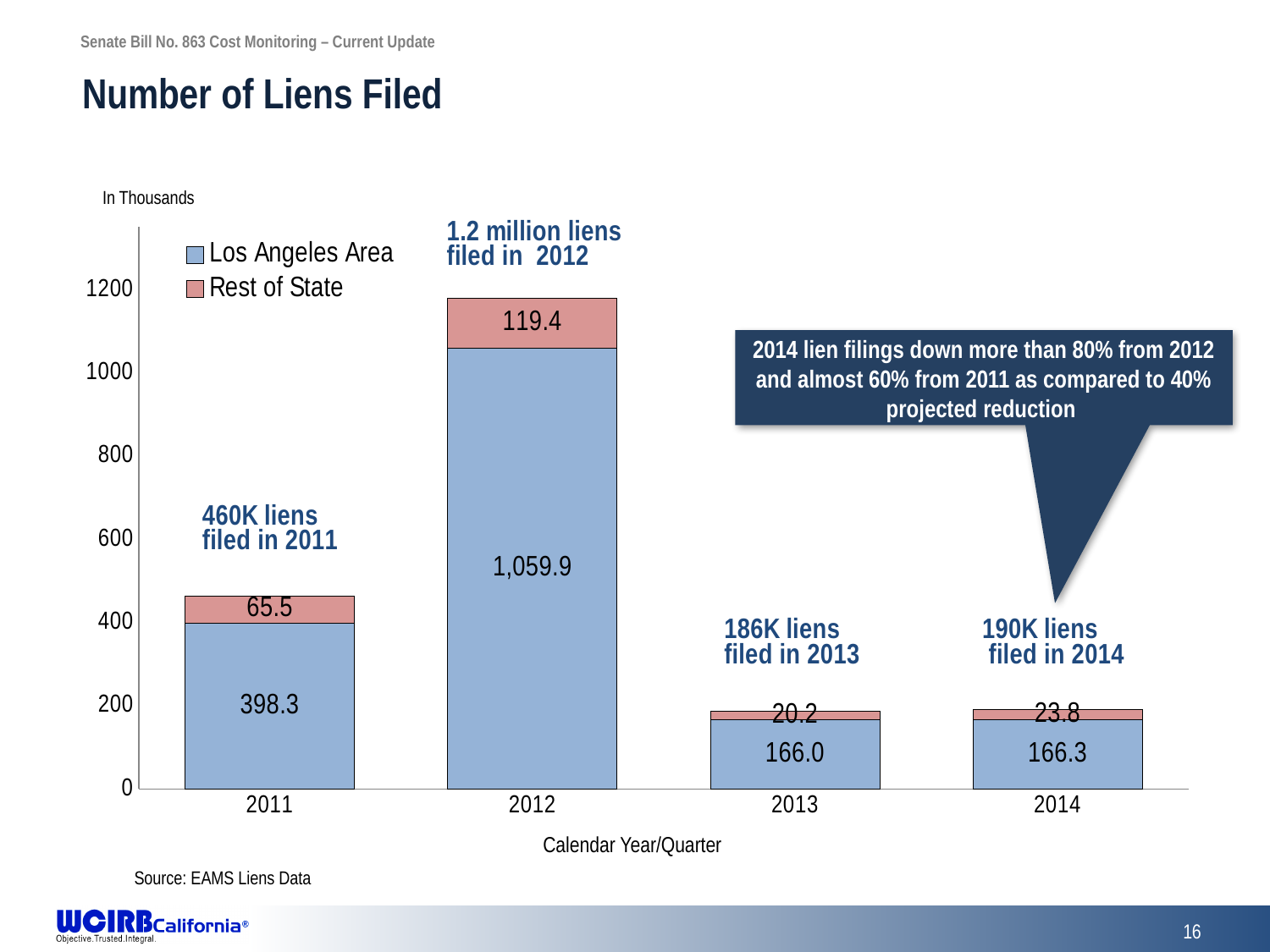

# Number of Liens Filed
In Thousands

### Chart

| Category | Los Angeles Area | Rest of State |
|---|---|---|
| 2011 | 398.328 | 65.528 |
| 2012 | 1059.9 | 119.4 |
| 2013 | 166.0 | 20.2 |
| 2014 | 166.3 | 23.8 |
2014 lien filings down more than 80% from 2012 and almost 60% from 2011 as compared to 40% projected reduction
Calendar Year/Quarter
Source: EAMS Liens Data
16